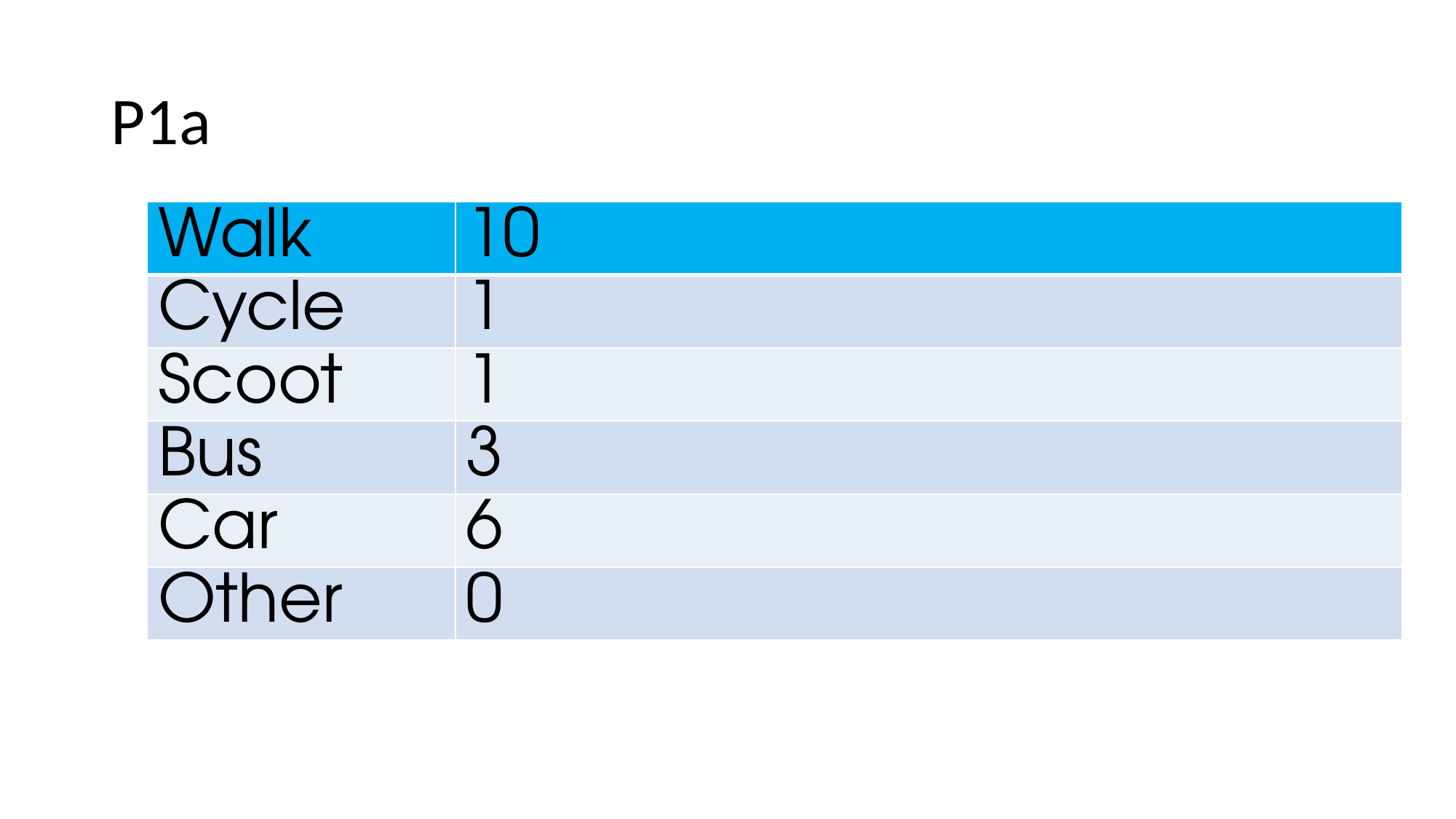

# P1a
| Walk | 10 |
| --- | --- |
| Cycle | 1 |
| Scoot | 1 |
| Bus | 3 |
| Car | 6 |
| Other | 0 |